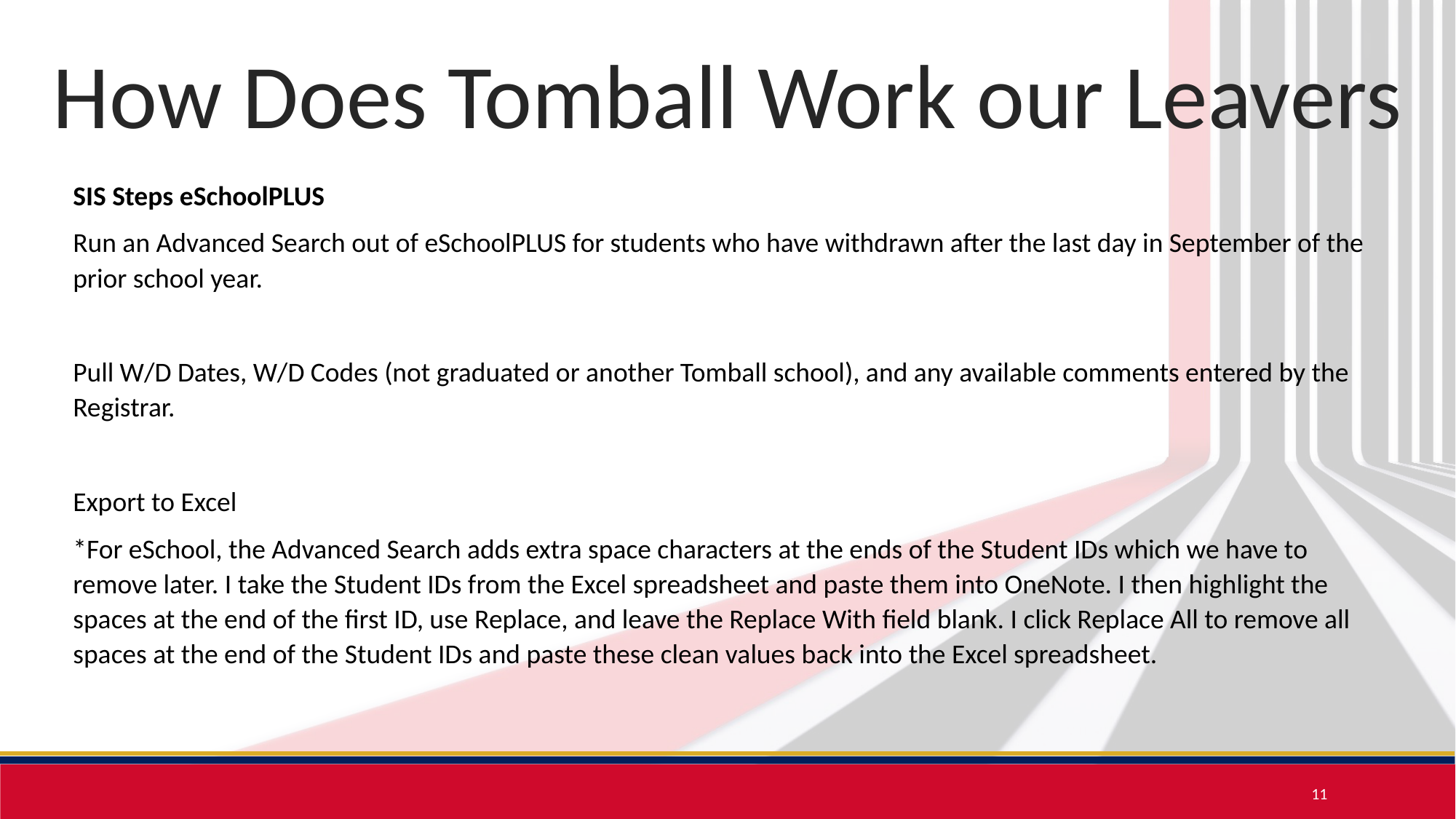

# How Does Tomball Work our Leavers
SIS Steps eSchoolPLUS
Run an Advanced Search out of eSchoolPLUS for students who have withdrawn after the last day in September of the prior school year.

Pull W/D Dates, W/D Codes (not graduated or another Tomball school), and any available comments entered by the Registrar.

Export to Excel
*For eSchool, the Advanced Search adds extra space characters at the ends of the Student IDs which we have to remove later. I take the Student IDs from the Excel spreadsheet and paste them into OneNote. I then highlight the spaces at the end of the first ID, use Replace, and leave the Replace With field blank. I click Replace All to remove all spaces at the end of the Student IDs and paste these clean values back into the Excel spreadsheet.

11